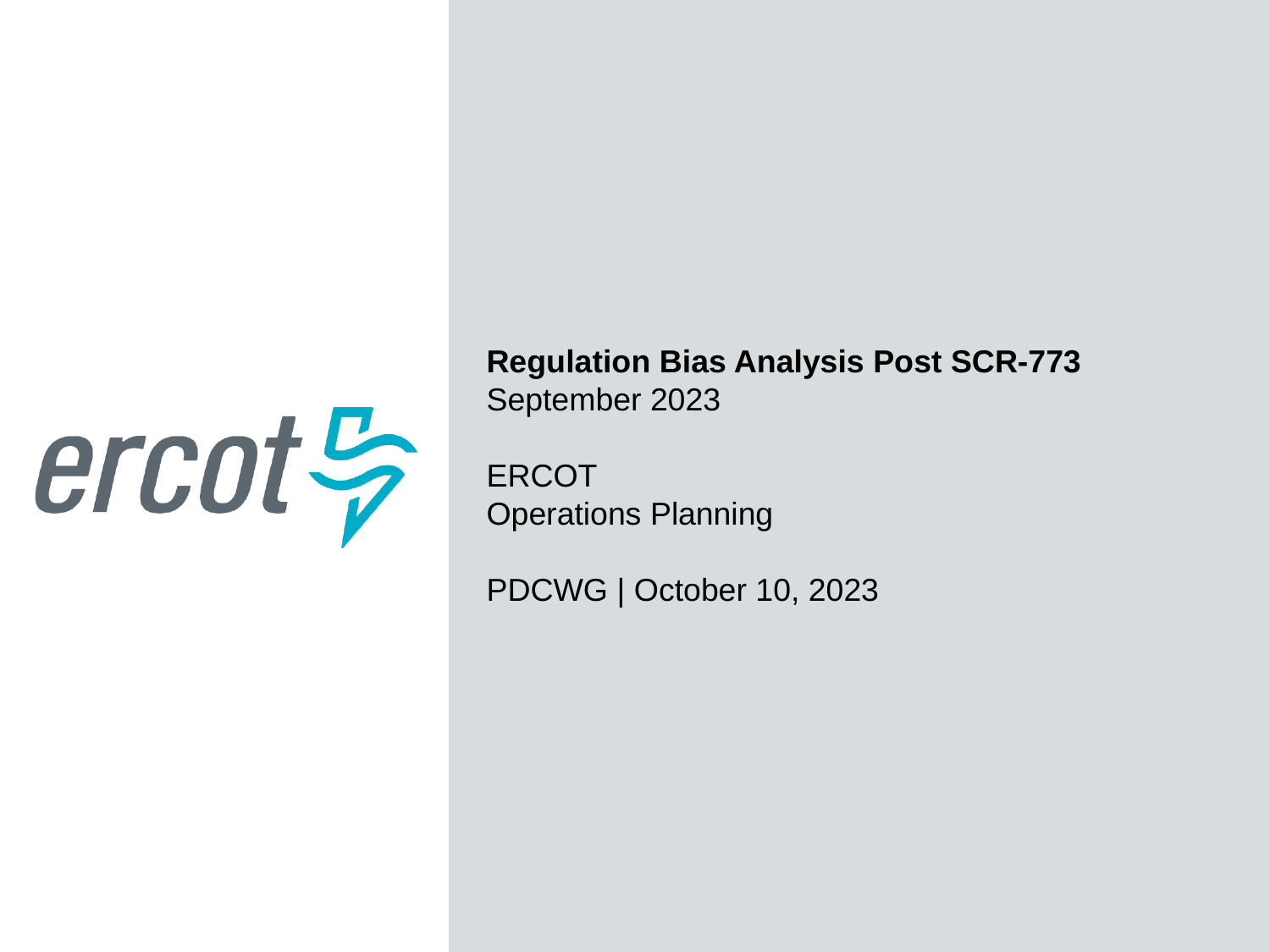

Regulation Bias Analysis Post SCR-773
September 2023

ERCOT
Operations Planning

PDCWG | October 10, 2023